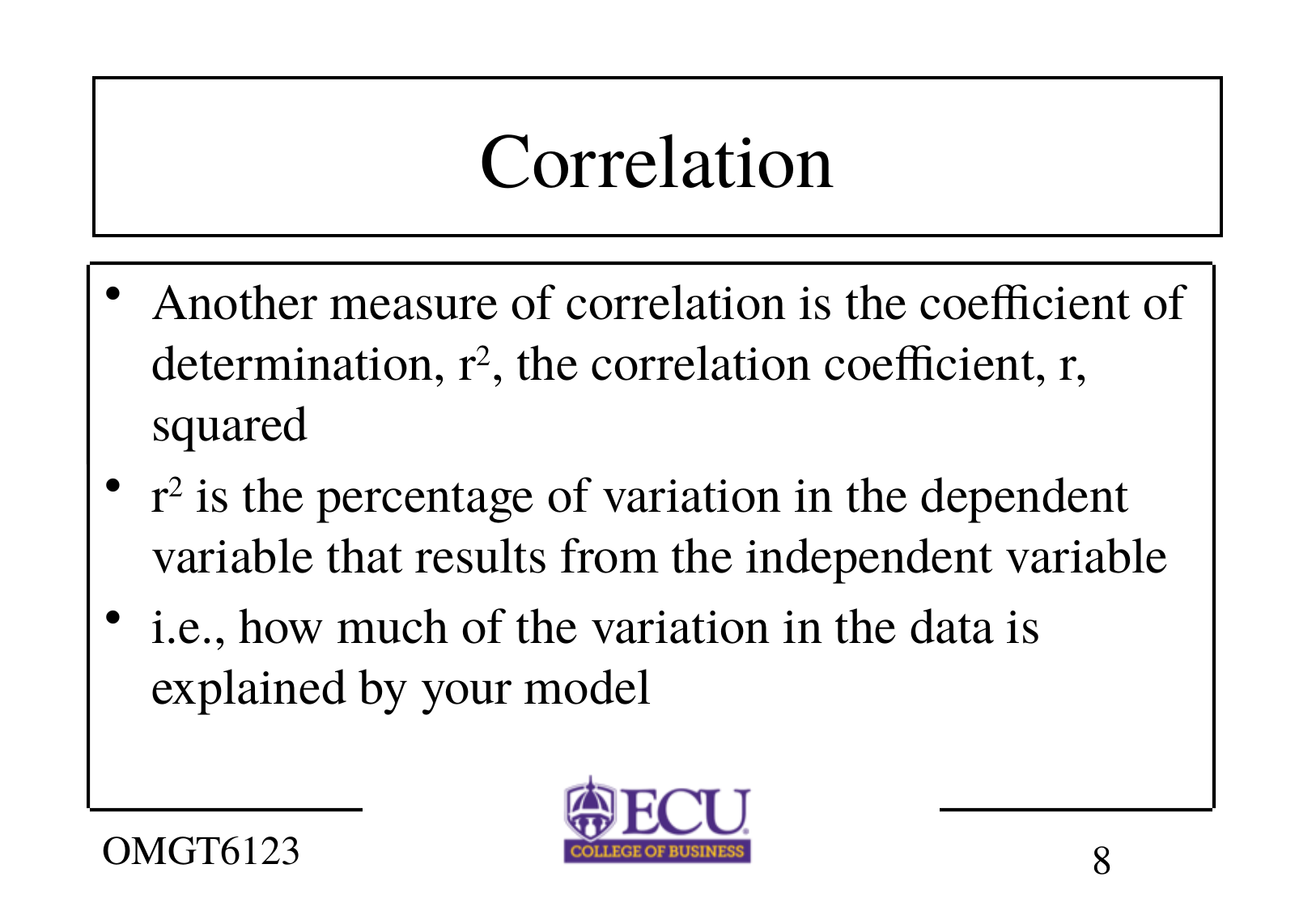

# Correlation
Another measure of correlation is the coefficient of determination, r2, the correlation coefficient, r, squared
r2 is the percentage of variation in the dependent variable that results from the independent variable
i.e., how much of the variation in the data is explained by your model